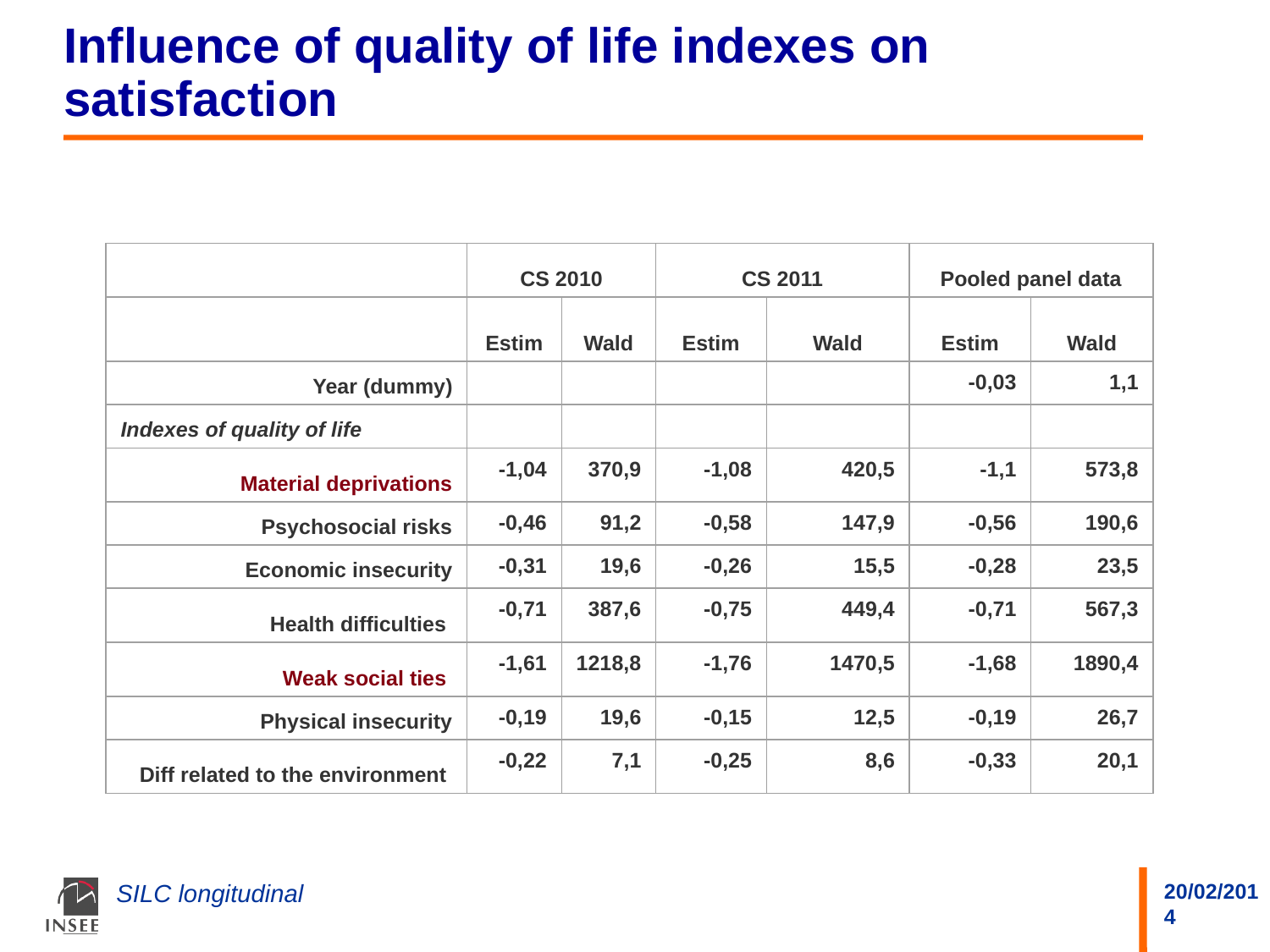

# Influence of quality of life indexes on satisfaction

CS 2010

CS 2011

Pooled panel data

Estim

Wald

Estim

Wald

Estim

Wald

Year (dummy)

-0,03

1,1

Indexes of quality of life

Material deprivations

-1,04

370,9

-1,08

420,5

-1,1

573,8

Psychosocial risks

-0,46

91,2

-0,58

147,9

-0,56

190,6

Economic insecurity

-0,31

19,6

-0,26

15,5

-0,28

23,5

Health difficulties

-0,71

387,6

-0,75

449,4

-0,71

567,3

Weak social ties

-1,61

1218,8

-1,76

1470,5

-1,68

1890,4

Physical insecurity

-0,19

19,6

-0,15

12,5

-0,19

26,7

Diff related to the environment

-0,22

7,1

-0,25

8,6

-0,33

20,1

SILC longitudinal
20/02/2014